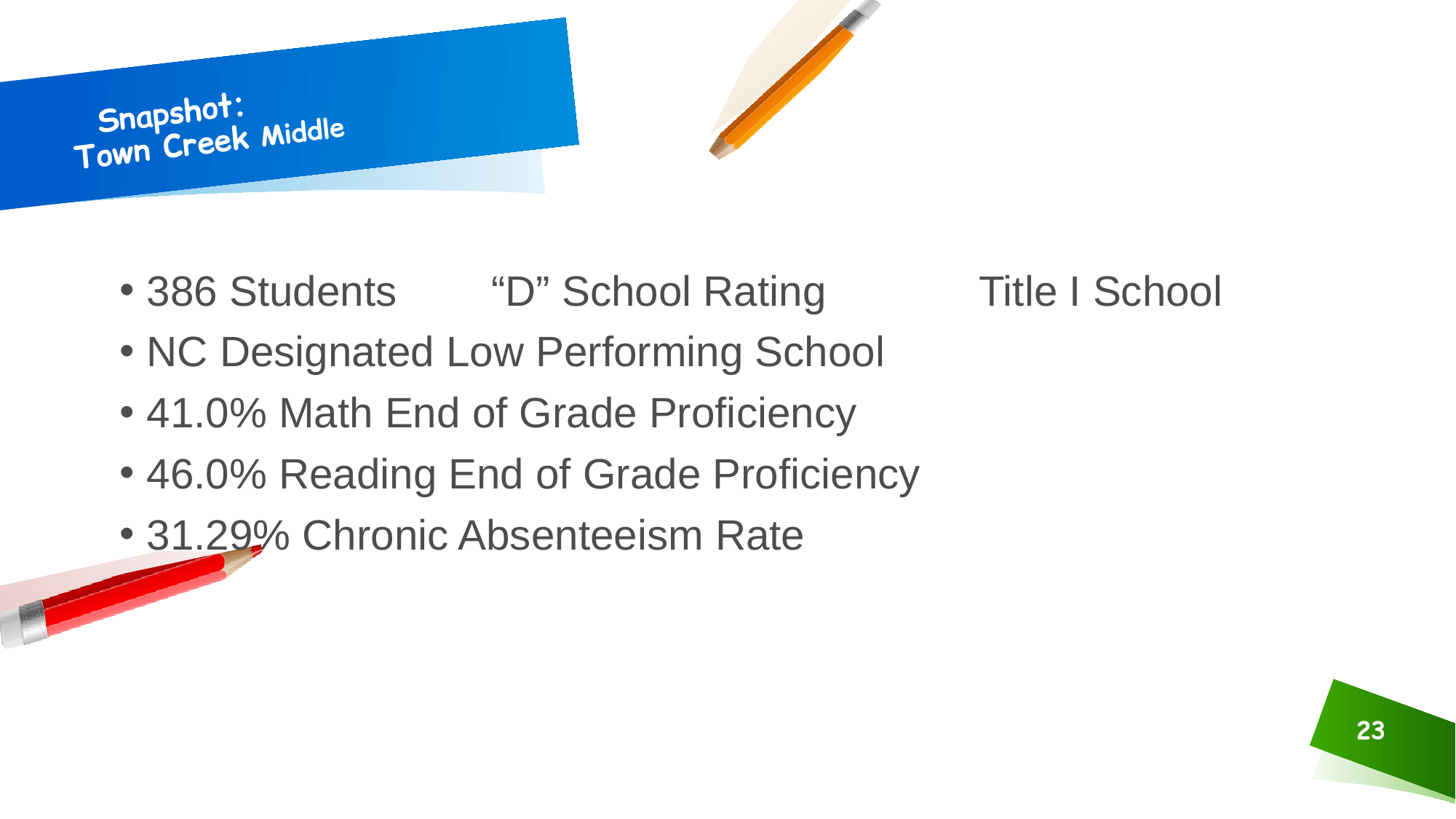

# Snapshot: Town Creek Middle
386 Students        “D” School Rating             Title I School
NC Designated Low Performing School
41.0% Math End of Grade Proficiency
46.0% Reading End of Grade Proficiency
31.29% Chronic Absenteeism Rate

23